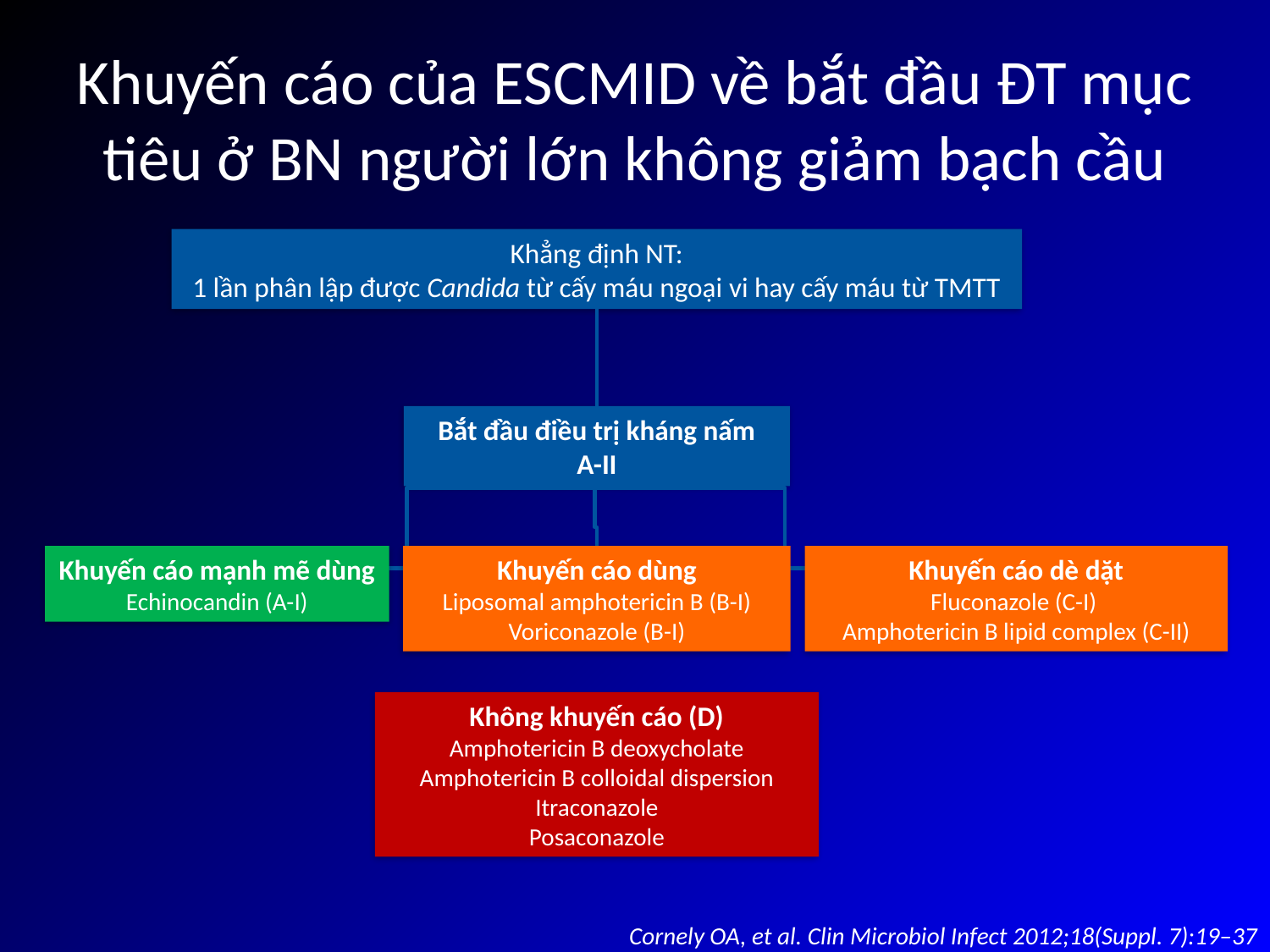

# Khuyến cáo của ESCMID về bắt đầu ĐT mục tiêu ở BN người lớn không giảm bạch cầu
Khẳng định NT:
1 lần phân lập được Candida từ cấy máu ngoại vi hay cấy máu từ TMTT
Bắt đầu điều trị kháng nấm
A-II
Khuyến cáo mạnh mẽ dùng
Echinocandin (A-I)
Khuyến cáo dùng
Liposomal amphotericin B (B-I)
Voriconazole (B-I)
Khuyến cáo dè dặt
Fluconazole (C-I)
Amphotericin B lipid complex (C-II)
Không khuyến cáo (D)
Amphotericin B deoxycholate
Amphotericin B colloidal dispersion
Itraconazole
Posaconazole
Cornely OA, et al. Clin Microbiol Infect 2012;18(Suppl. 7):19–37